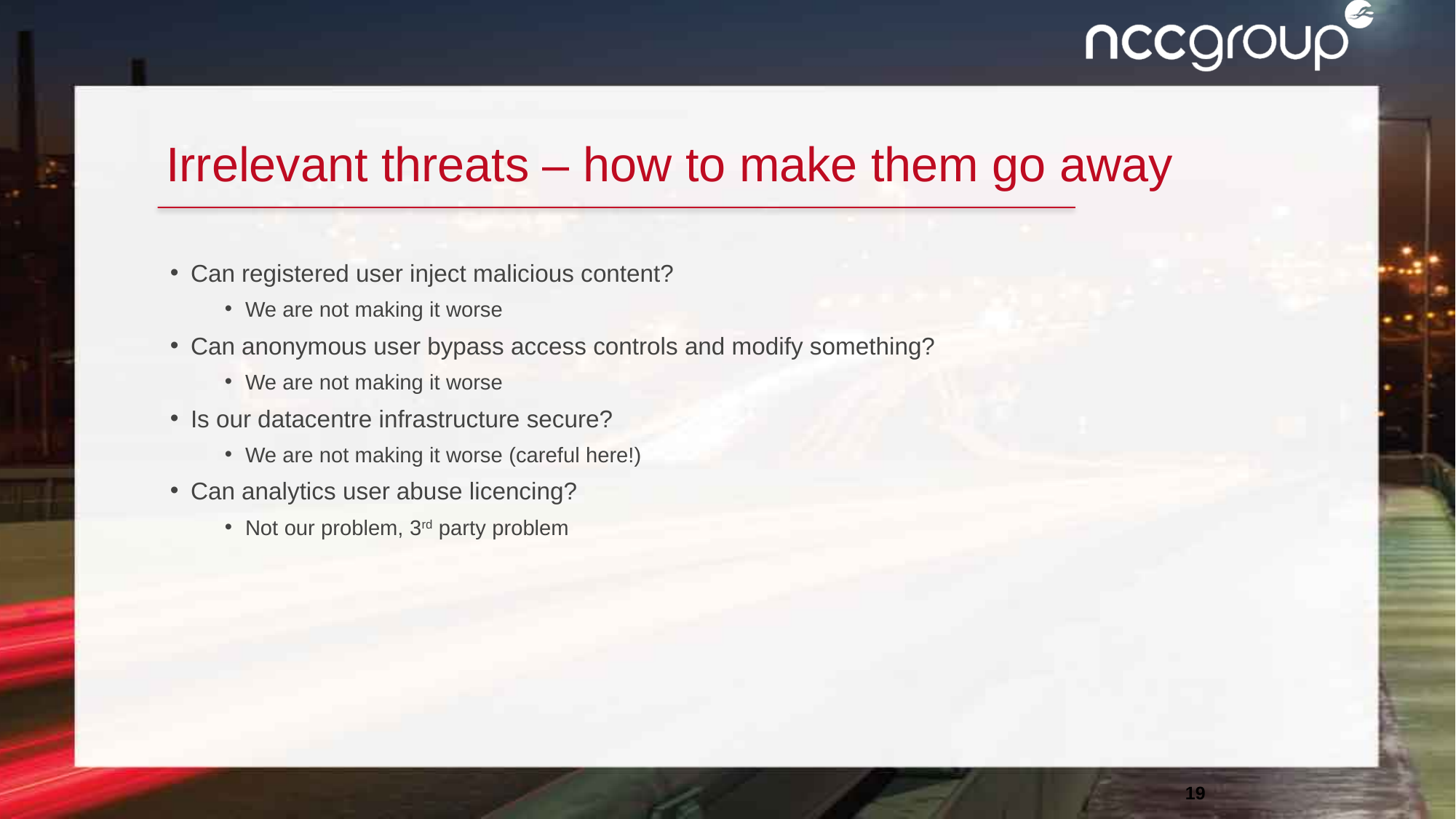

Irrelevant threats – how to make them go away
Can registered user inject malicious content?
We are not making it worse
Can anonymous user bypass access controls and modify something?
We are not making it worse
Is our datacentre infrastructure secure?
We are not making it worse (careful here!)
Can analytics user abuse licencing?
Not our problem, 3rd party problem

19